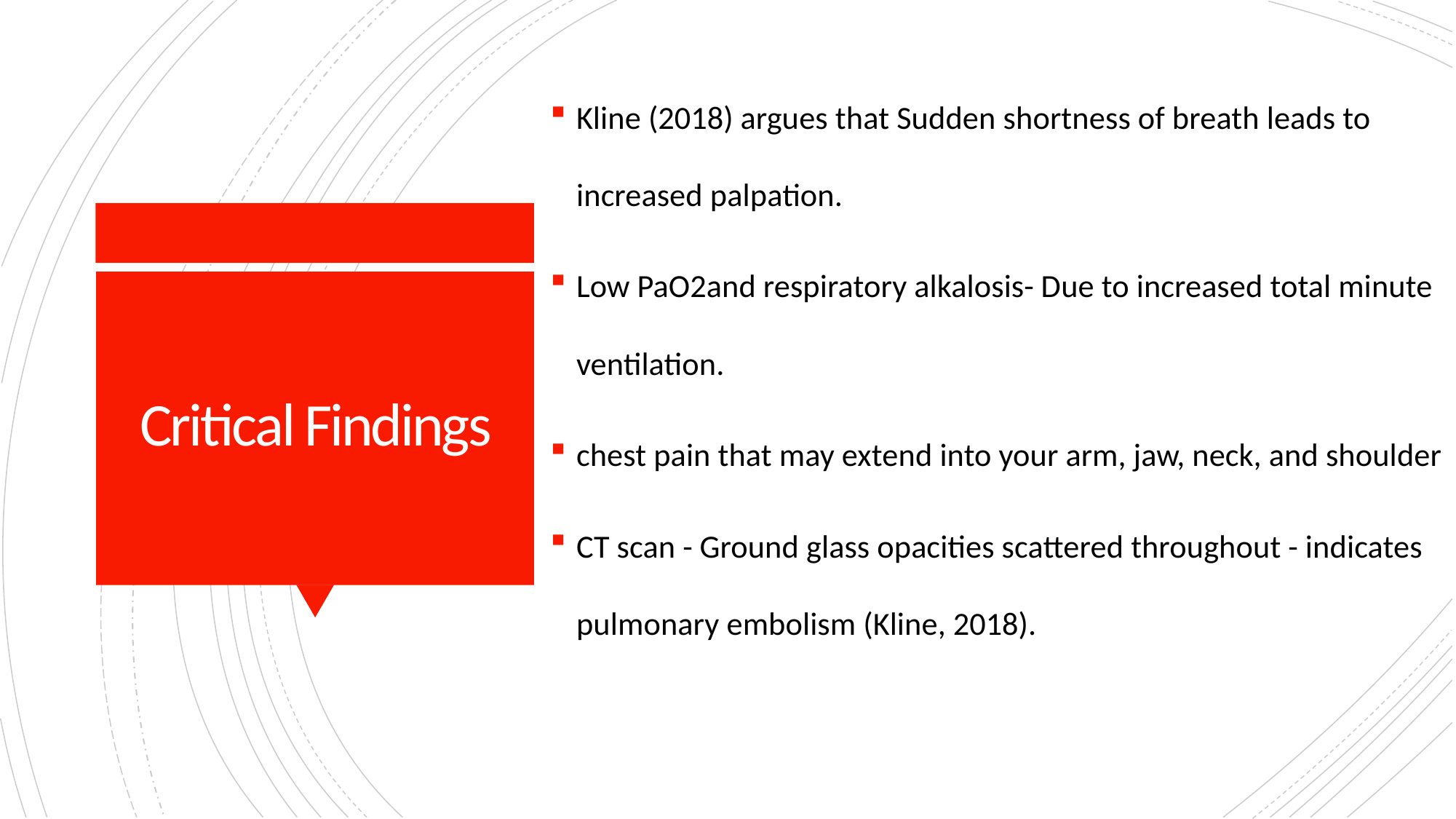

Kline (2018) argues that Sudden shortness of breath leads to increased palpation.
Low PaO2and respiratory alkalosis- Due to increased total minute ventilation.
chest pain that may extend into your arm, jaw, neck, and shoulder
CT scan - Ground glass opacities scattered throughout - indicates pulmonary embolism (Kline, 2018).

# Critical Findings